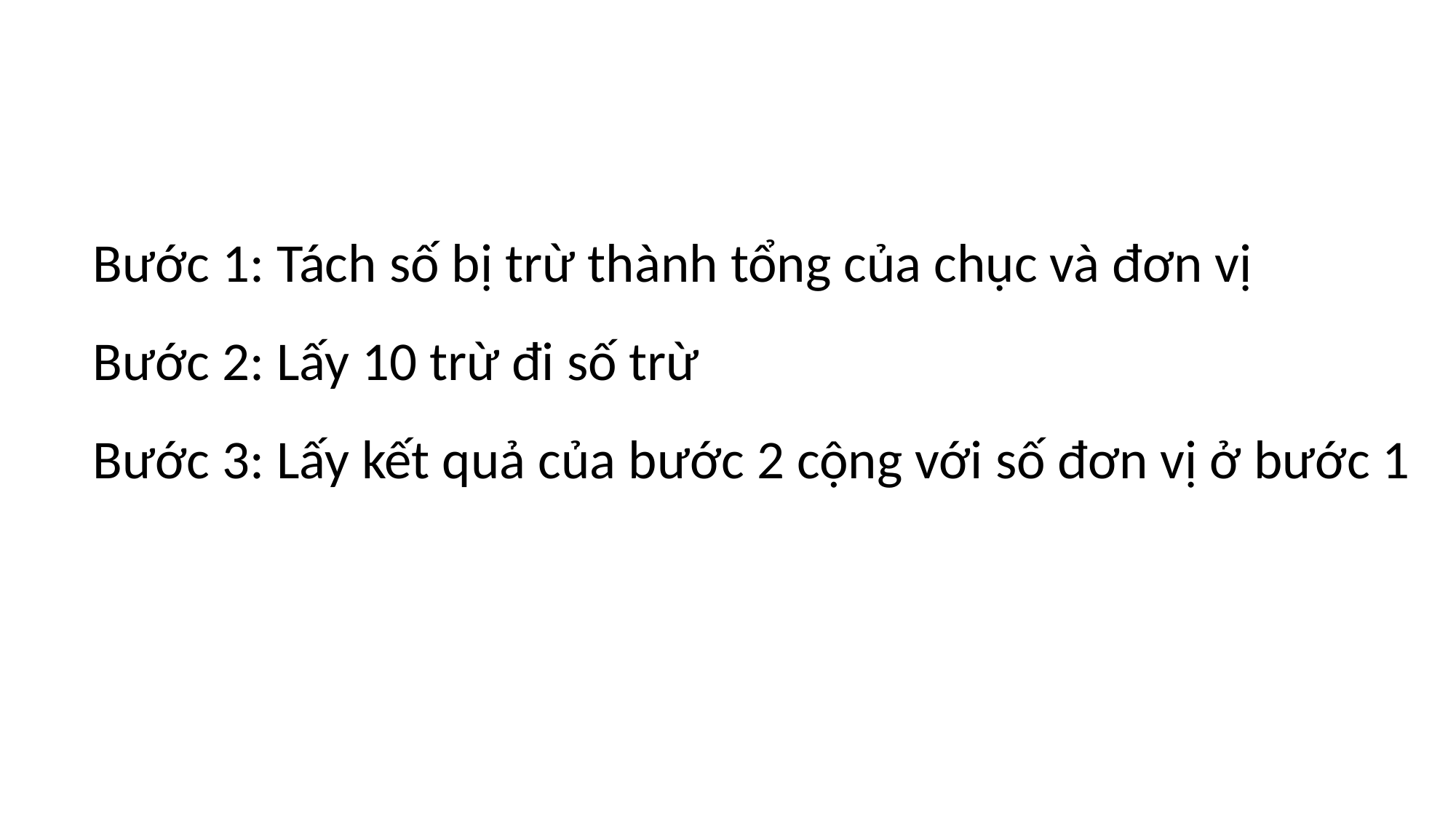

# Bước 1: Tách số bị trừ thành tổng của chục và đơn vị Bước 2: Lấy 10 trừ đi số trừ Bước 3: Lấy kết quả của bước 2 cộng với số đơn vị ở bước 1